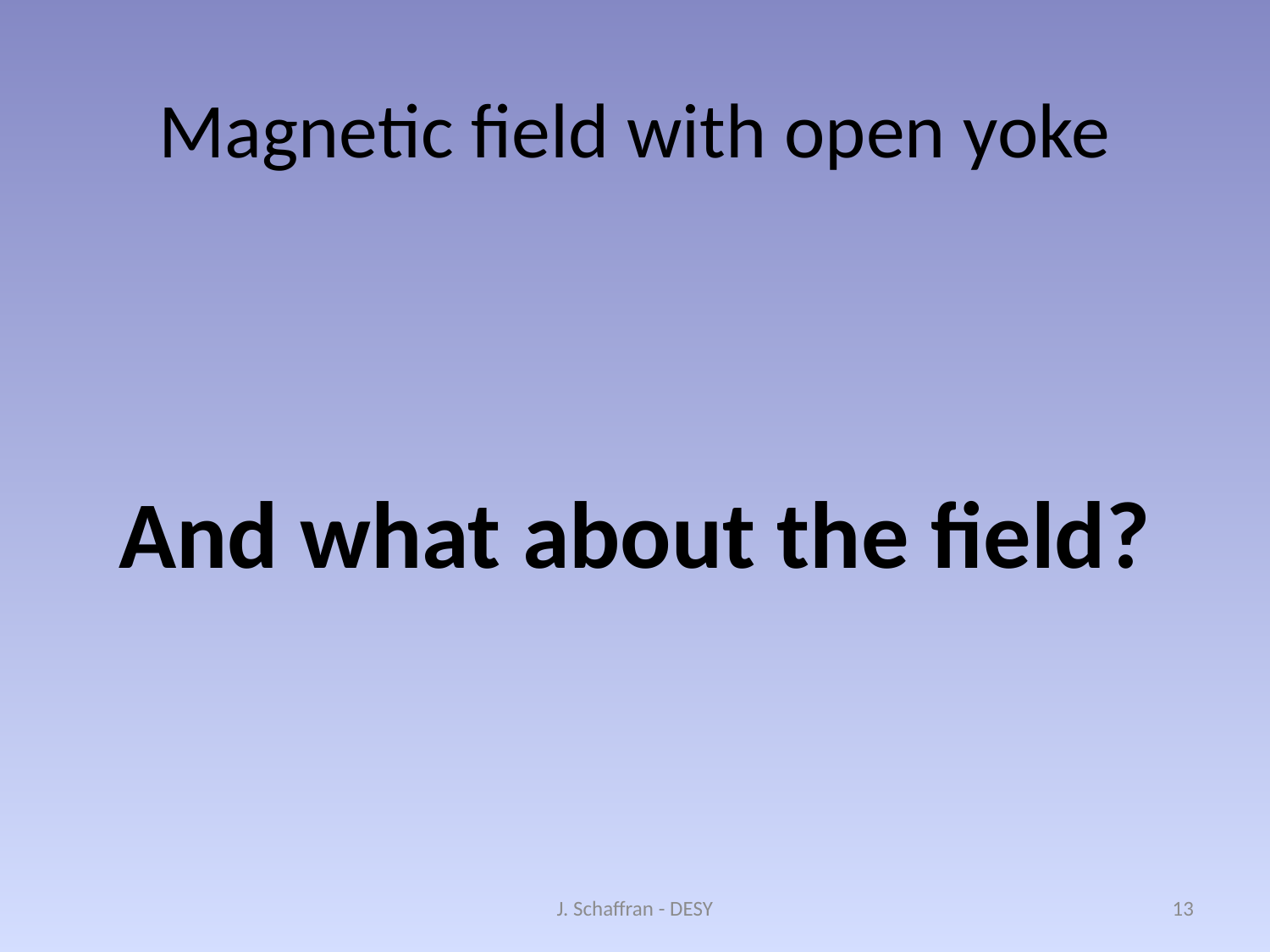

# Magnetic field with open yoke

And what about the field?
J. Schaffran - DESY
13